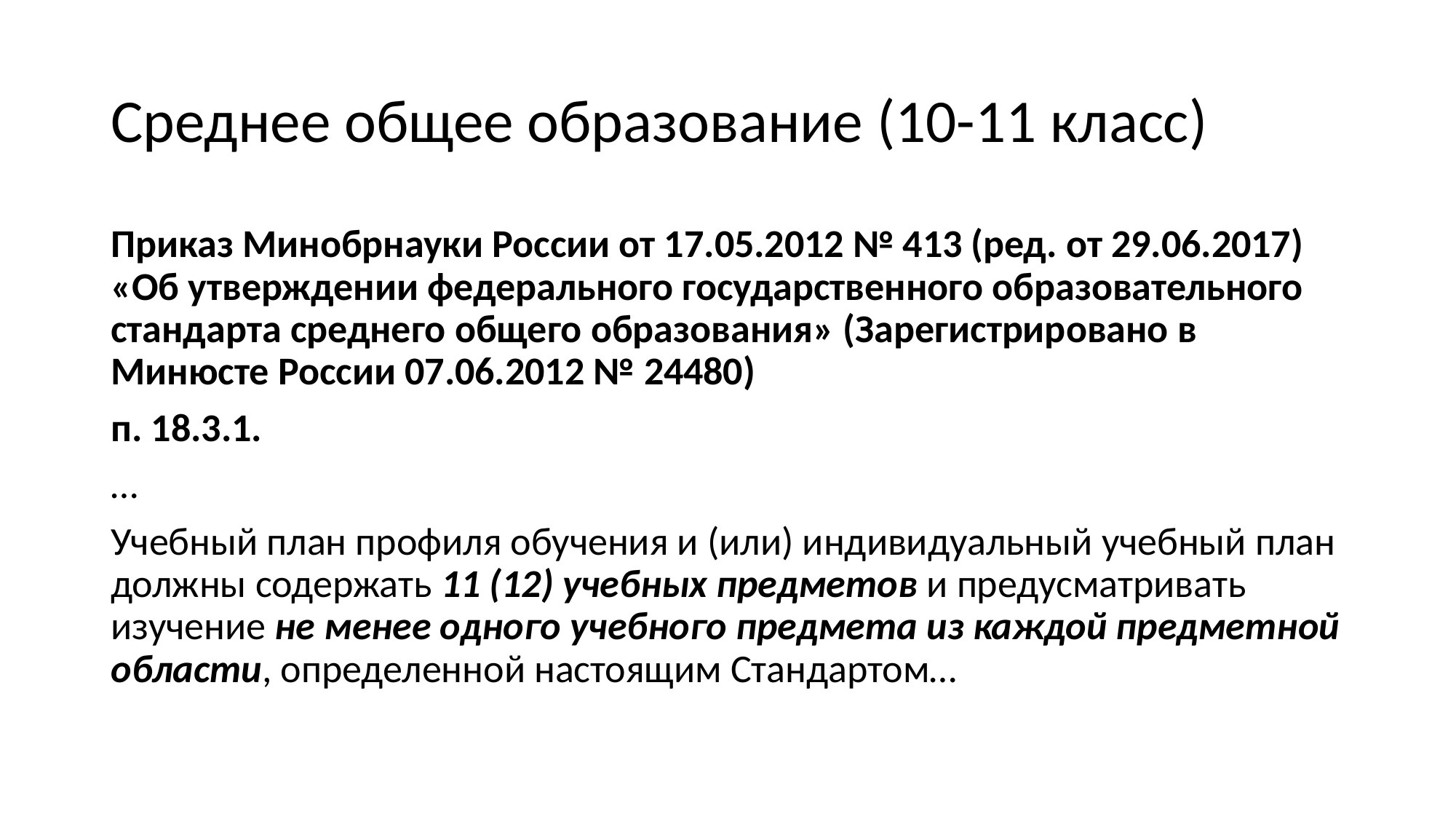

# Среднее общее образование (10-11 класс)
Приказ Минобрнауки России от 17.05.2012 № 413 (ред. от 29.06.2017) «Об утверждении федерального государственного образовательного стандарта среднего общего образования» (Зарегистрировано в Минюсте России 07.06.2012 № 24480)
п. 18.3.1.
…
Учебный план профиля обучения и (или) индивидуальный учебный план должны содержать 11 (12) учебных предметов и предусматривать изучение не менее одного учебного предмета из каждой предметной области, определенной настоящим Стандартом…